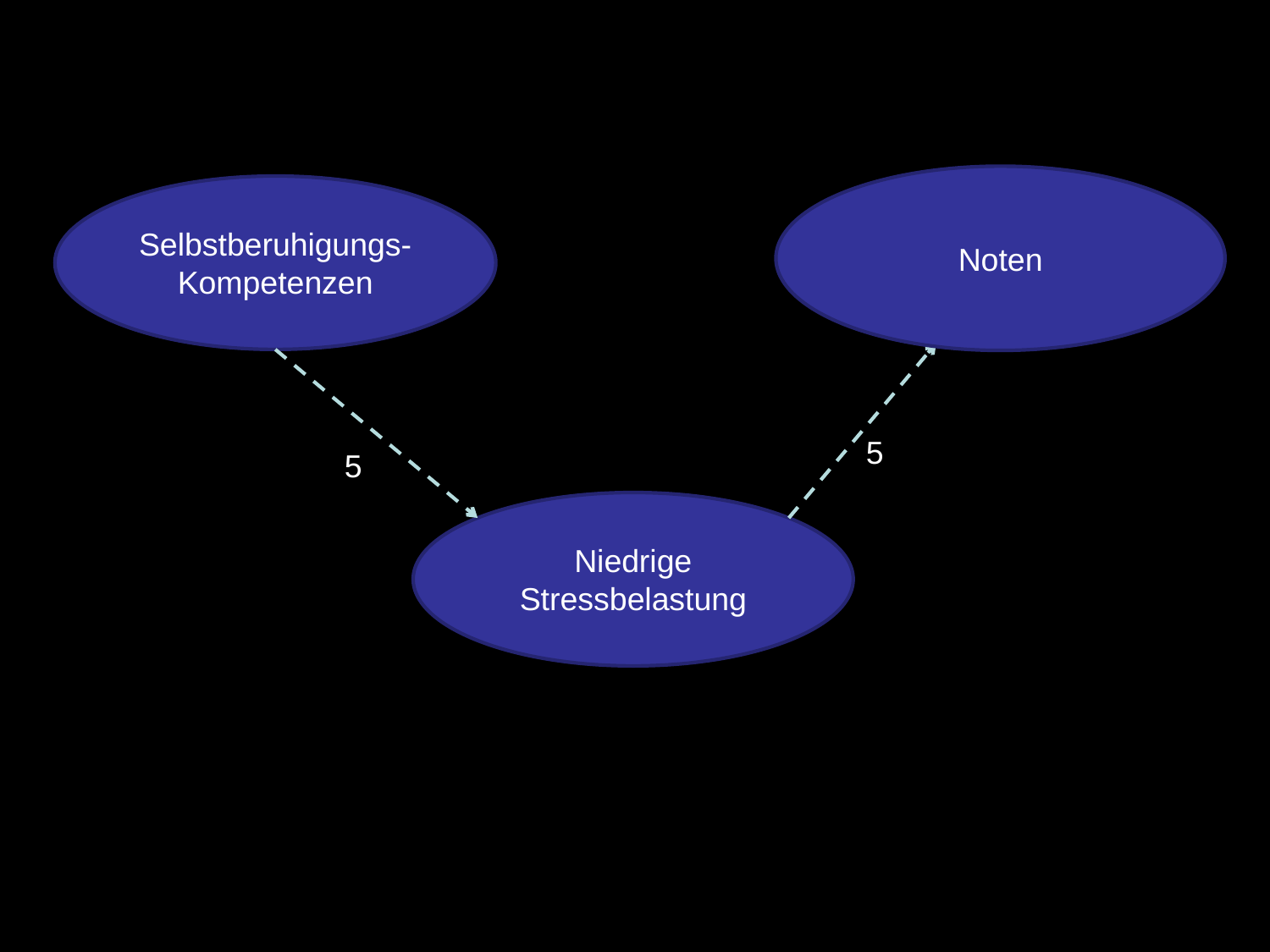

Noten
Selbstberuhigungs-
Kompetenzen
5
5
Niedrige Stressbelastung